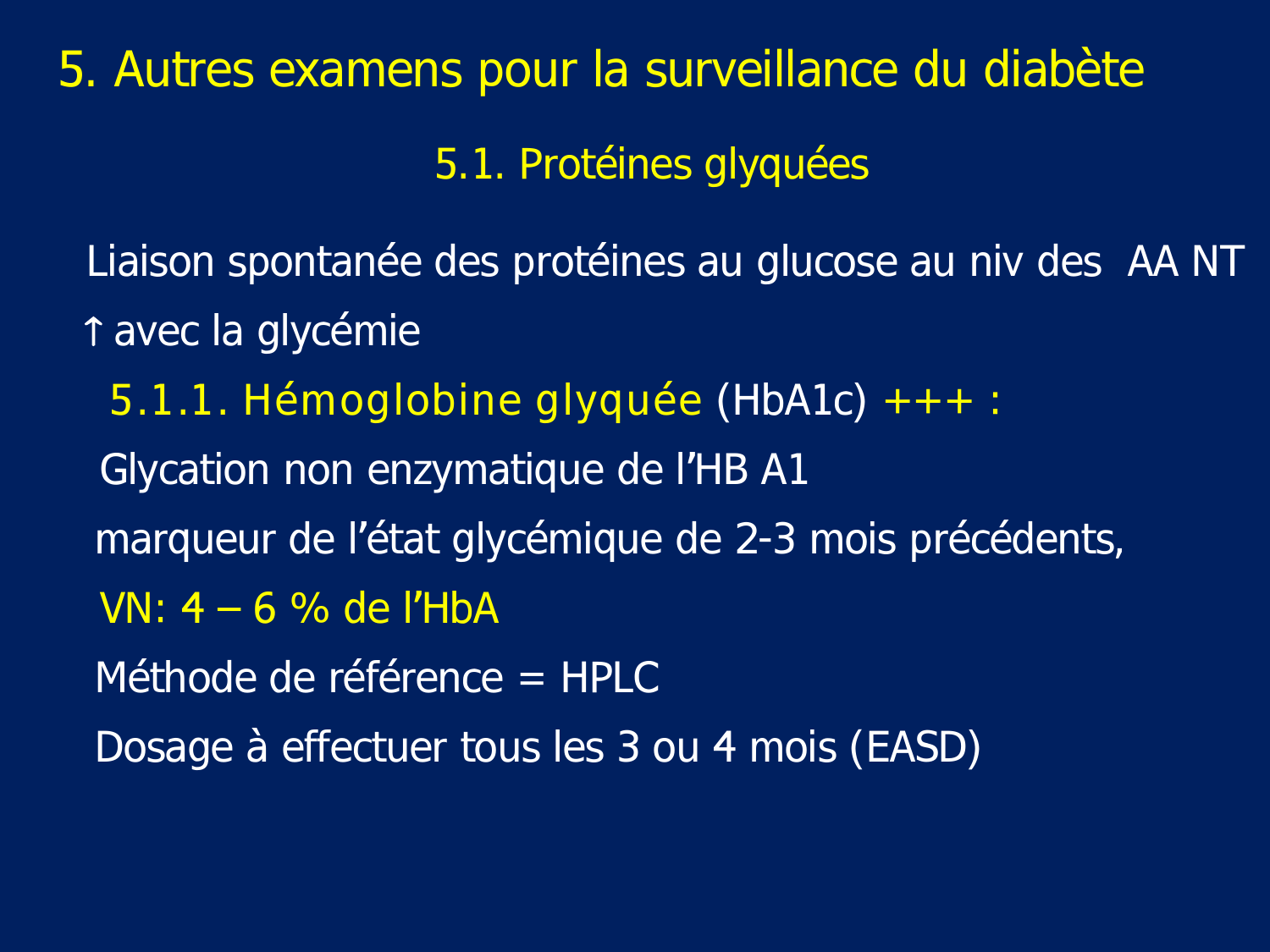

# 5. Autres examens pour la surveillance du diabète
5.1. Protéines glyquées

   Liaison spontanée des protéines au glucose au niv des  AA NT
   ↑ avec la glycémie
     5.1.1. Hémoglobine glyquée (HbA1c) +++ :
    Glycation non enzymatique de l’HB A1
	marqueur de l’état glycémique de 2-3 mois précédents,
    VN: 4 – 6 % de l’HbA
	Méthode de référence = HPLC
	Dosage à effectuer tous les 3 ou 4 mois (EASD)